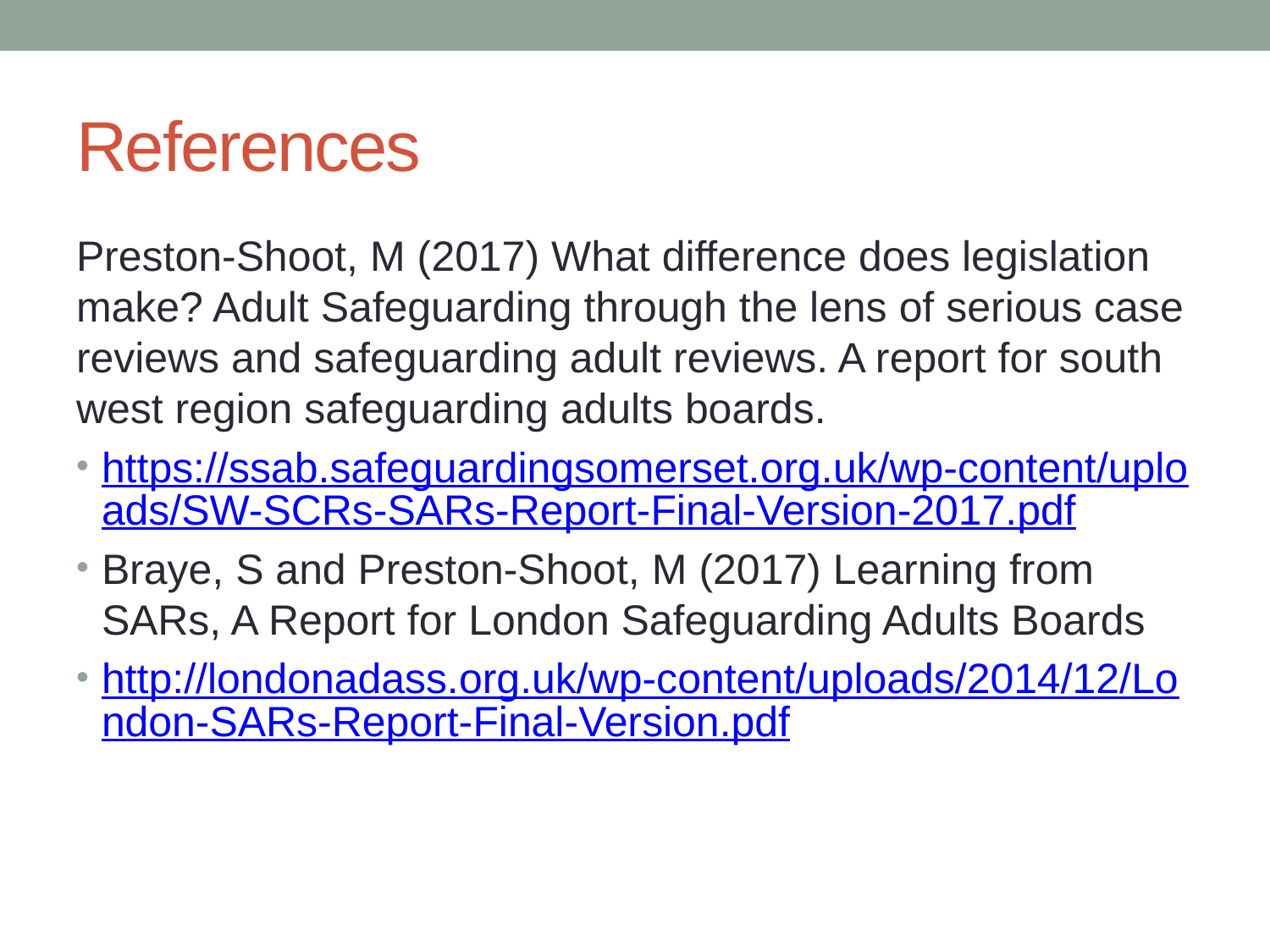

# References
Preston-Shoot, M (2017) What difference does legislation make? Adult Safeguarding through the lens of serious case reviews and safeguarding adult reviews. A report for south west region safeguarding adults boards.
https://ssab.safeguardingsomerset.org.uk/wp-content/uploads/SW-SCRs-SARs-Report-Final-Version-2017.pdf
Braye, S and Preston-Shoot, M (2017) Learning from SARs, A Report for London Safeguarding Adults Boards
http://londonadass.org.uk/wp-content/uploads/2014/12/London-SARs-Report-Final-Version.pdf